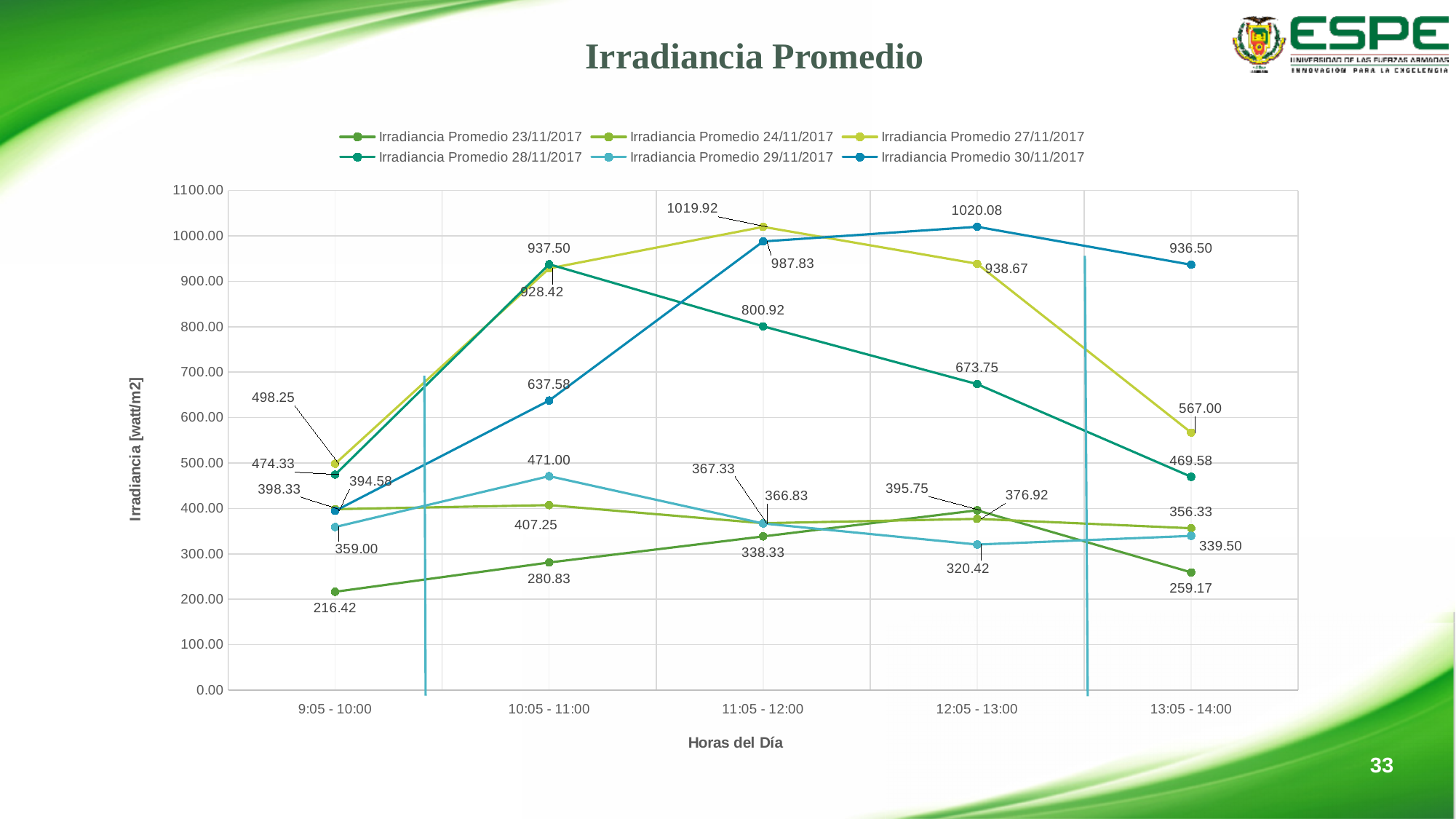

Irradiancia Promedio

### Chart

| Category |  |  |  |  |  |  |
|---|---|---|---|---|---|---|
| 9:05 - 10:00 | 216.41666666666666 | 398.3333333333333 | 498.25 | 474.3333333333333 | 359.0 | 394.5833333333333 |
| 10:05 - 11:00 | 280.8333333333333 | 407.25 | 928.4166666666666 | 937.5 | 471.0 | 637.5833333333334 |
| 11:05 - 12:00 | 338.3333333333333 | 367.3333333333333 | 1019.9166666666666 | 800.9166666666666 | 366.8333333333333 | 987.8333333333334 |
| 12:05 - 13:00 | 395.75 | 376.9166666666667 | 938.6666666666666 | 673.75 | 320.4166666666667 | 1020.0833333333334 |
| 13:05 - 14:00 | 259.1666666666667 | 356.3333333333333 | 567.0 | 469.5833333333333 | 339.5 | 936.5 |
33